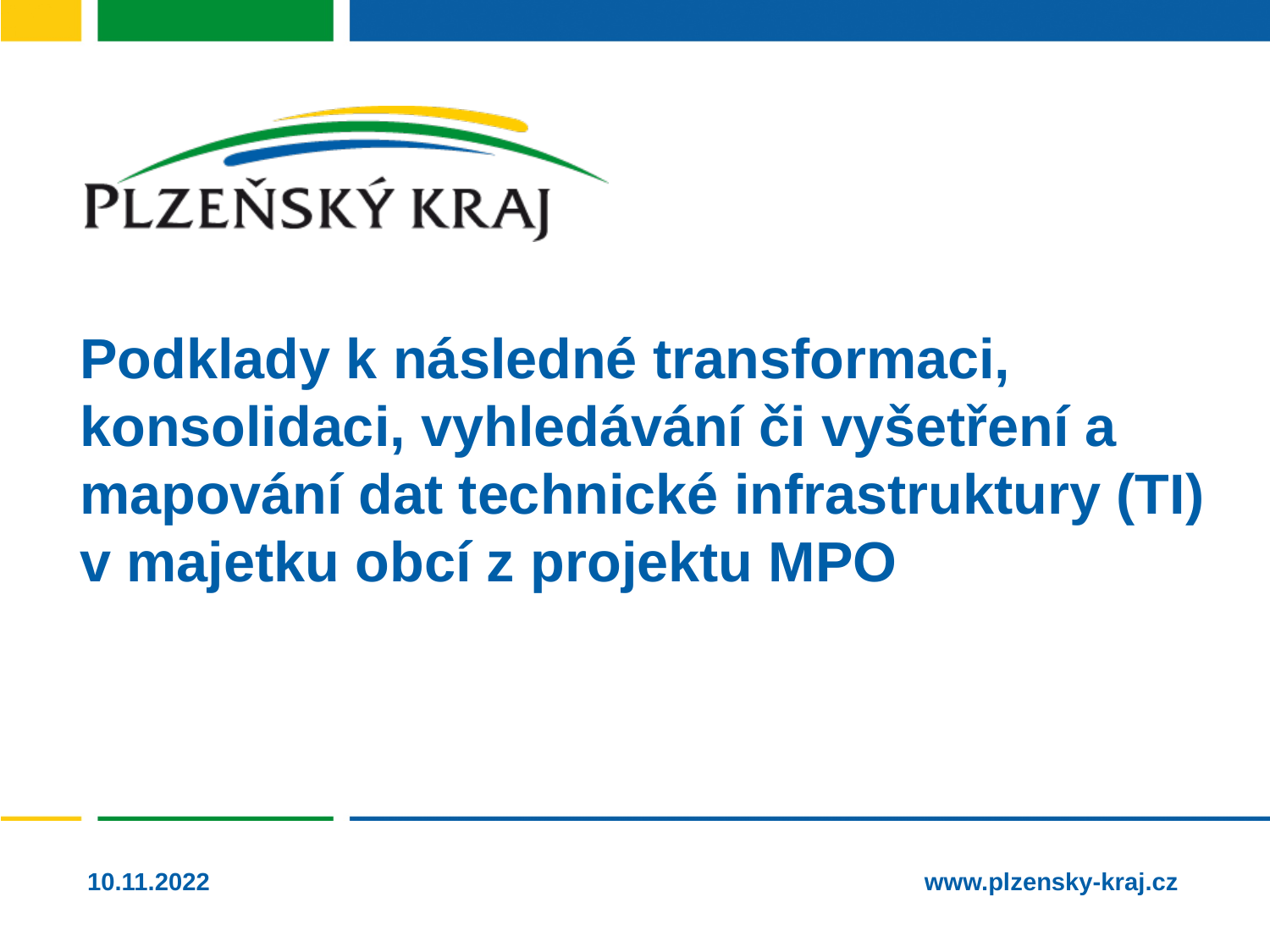

# Podklady k následné transformaci, konsolidaci, vyhledávání či vyšetření a mapování dat technické infrastruktury (TI) v majetku obcí z projektu MPO